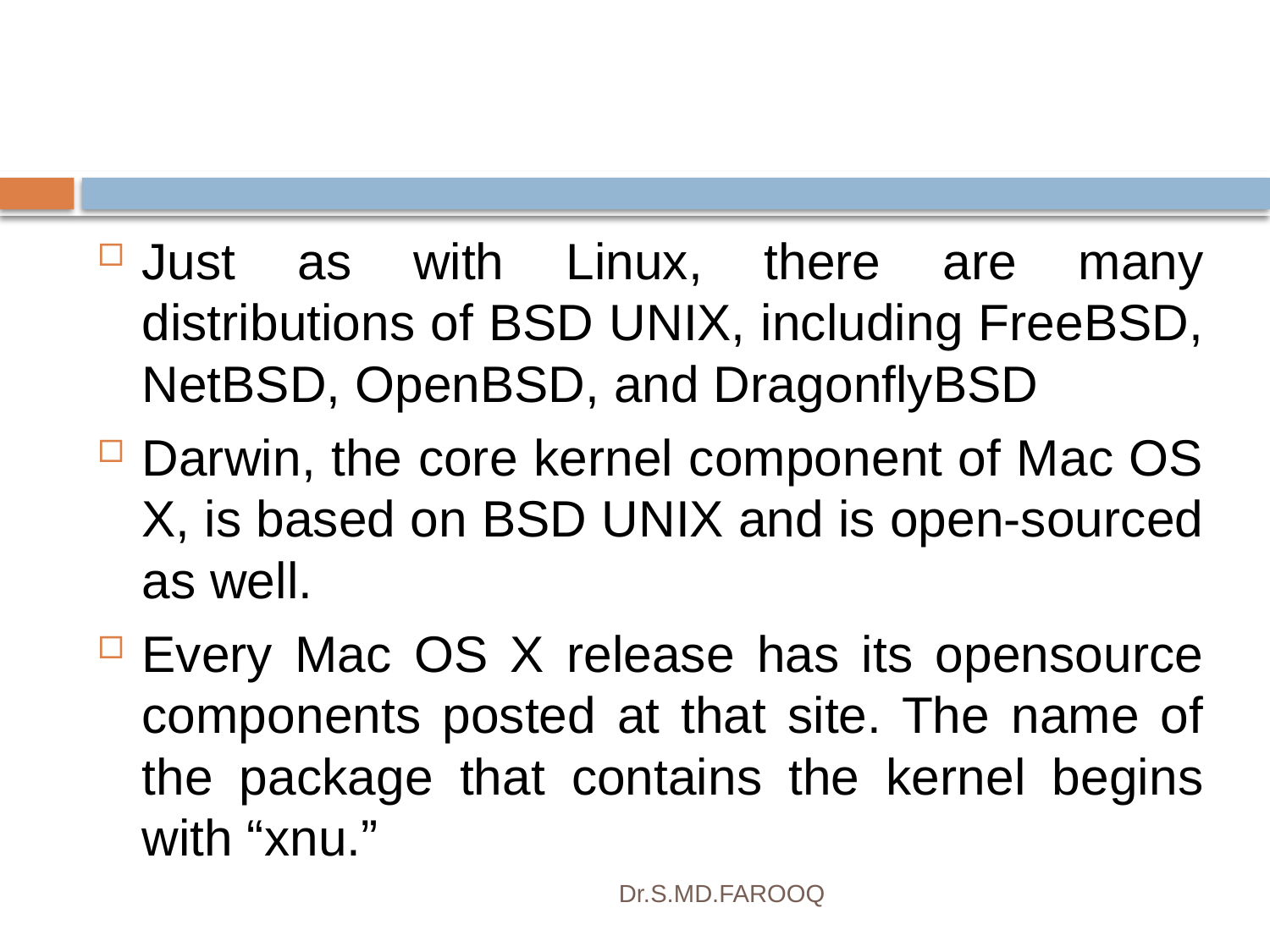

#
Just as with Linux, there are many distributions of BSD UNIX, including FreeBSD, NetBSD, OpenBSD, and DragonflyBSD
Darwin, the core kernel component of Mac OS X, is based on BSD UNIX and is open-sourced as well.
Every Mac OS X release has its opensource components posted at that site. The name of the package that contains the kernel begins with “xnu.”
Dr.S.MD.FAROOQ